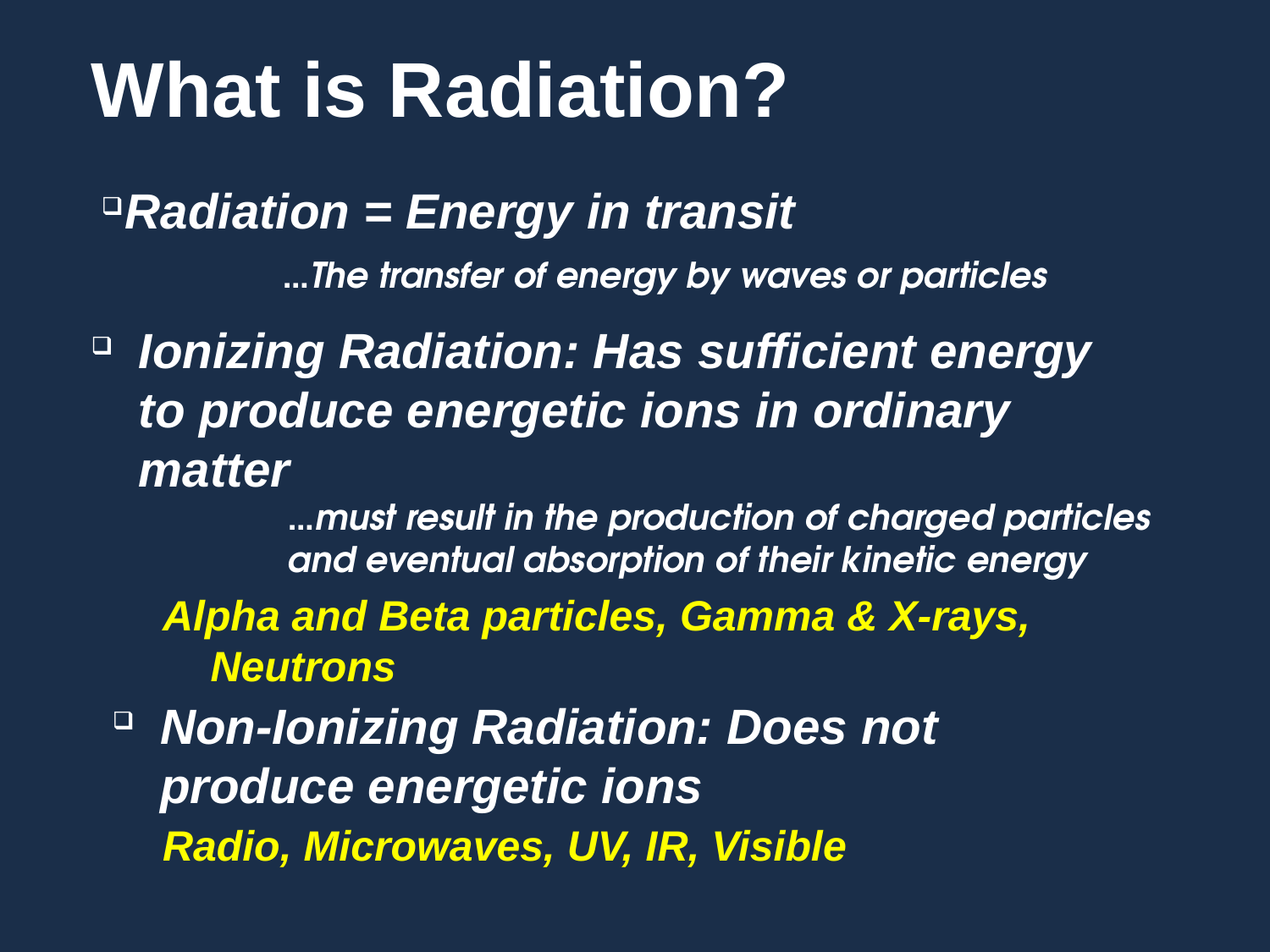

# What is Radiation?
Radiation = Energy in transit
…The transfer of energy by waves or particles
Ionizing Radiation: Has sufficient energy to produce energetic ions in ordinary matter
…must result in the production of charged particles
and eventual absorption of their kinetic energy
Alpha and Beta particles, Gamma & X-rays, Neutrons
Non-Ionizing Radiation: Does not produce energetic ions
Radio, Microwaves, UV, IR, Visible